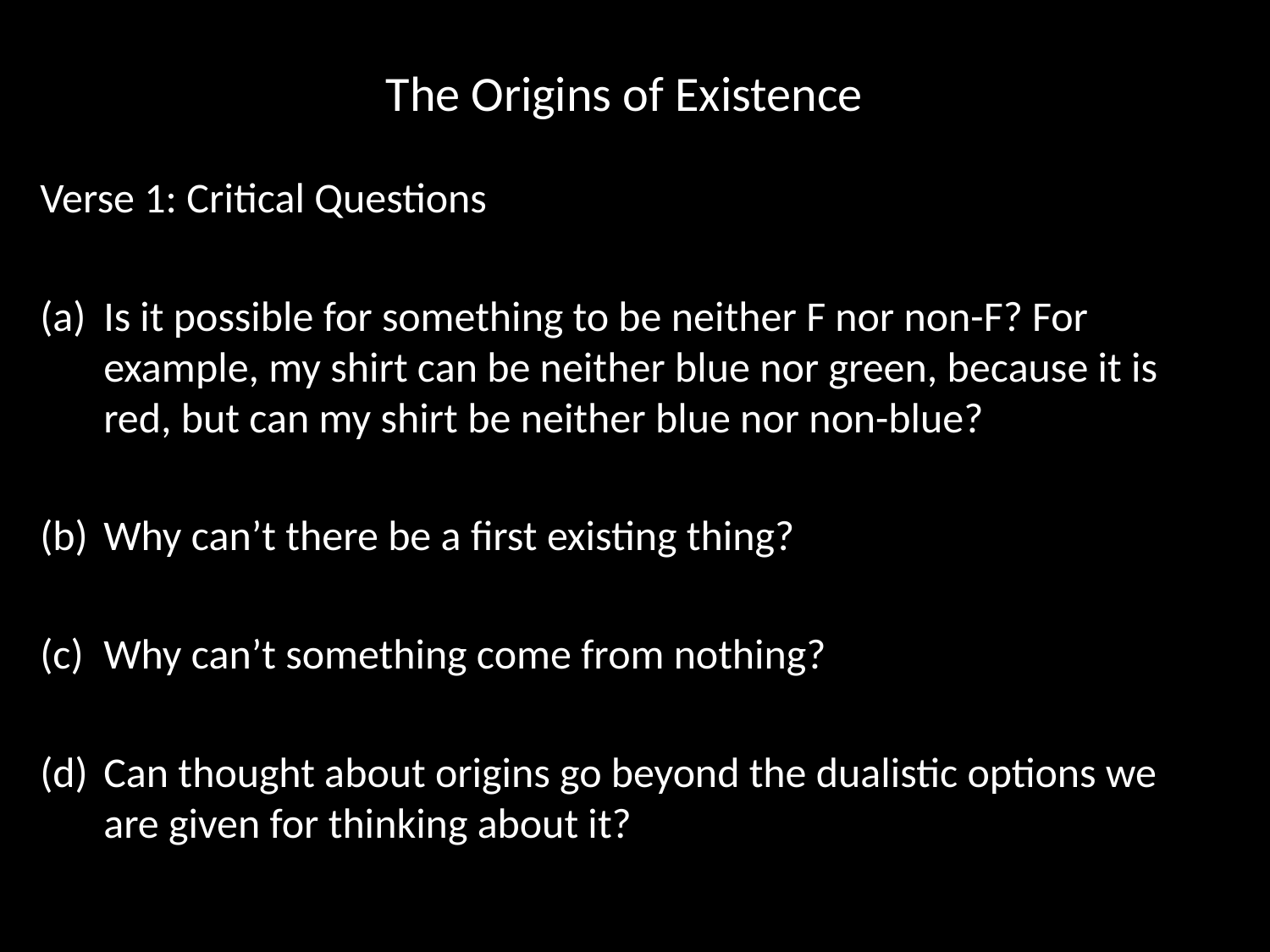

# The Origins of Existence
Verse 1: Critical Questions

Is it possible for something to be neither F nor non-F? For example, my shirt can be neither blue nor green, because it is red, but can my shirt be neither blue nor non-blue?

Why can’t there be a first existing thing?

Why can’t something come from nothing?

Can thought about origins go beyond the dualistic options we are given for thinking about it?